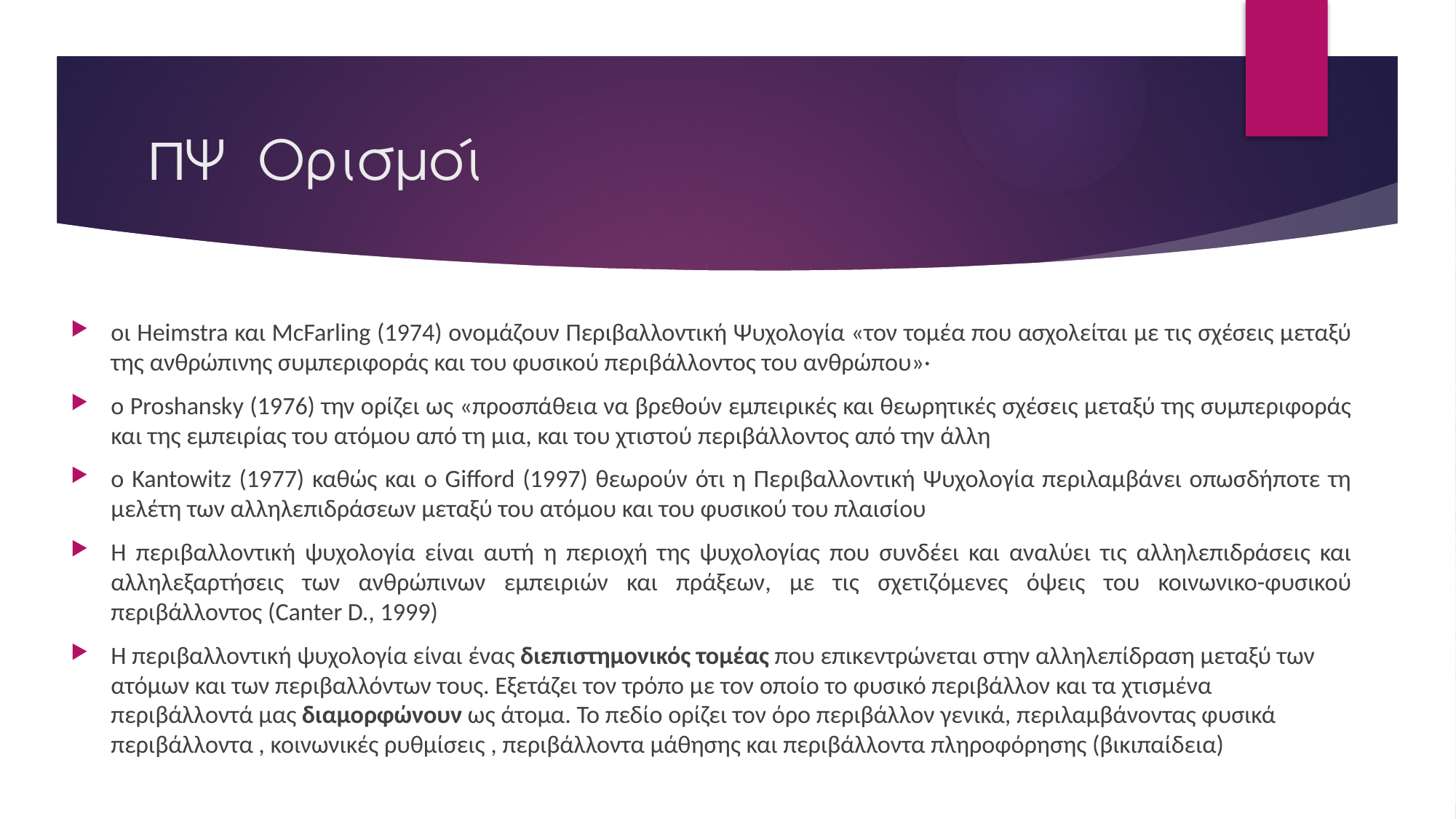

# ΠΨ	Ορισμοί
οι Heimstra και McFarling (1974) ονομάζουν Περιβαλλοντική Ψυχολογία «τον τομέα που ασχολείται με τις σχέσεις μεταξύ της ανθρώπινης συμπεριφοράς και του φυσικού περιβάλλοντος του ανθρώπου»·
ο Proshansky (1976) την ορίζει ως «προσπάθεια να βρεθούν εμπειρικές και θεωρητικές σχέσεις μεταξύ της συμπεριφοράς και της εμπειρίας του ατόμου από τη μια, και του χτιστού περιβάλλοντος από την άλλη
ο Kantowitz (1977) καθώς και ο Gifford (1997) θεωρούν ότι η Περιβαλλοντική Ψυχολογία περιλαμβάνει οπωσδήποτε τη μελέτη των αλληλεπιδράσεων μεταξύ του ατόμου και του φυσικού του πλαισίου
Η περιβαλλοντική ψυχολογία είναι αυτή η περιοχή της ψυχολογίας που συνδέει και αναλύει τις αλληλεπιδράσεις και αλληλεξαρτήσεις των ανθρώπινων εμπειριών και πράξεων, με τις σχετιζόμενες όψεις του κοινωνικο-φυσικού περιβάλλοντος (Canter D., 1999)
Η περιβαλλοντική ψυχολογία είναι ένας διεπιστημονικός τομέας που επικεντρώνεται στην αλληλεπίδραση μεταξύ των ατόμων και των περιβαλλόντων τους. Εξετάζει τον τρόπο με τον οποίο το φυσικό περιβάλλον και τα χτισμένα περιβάλλοντά μας διαμορφώνουν ως άτομα. Το πεδίο ορίζει τον όρο περιβάλλον γενικά, περιλαμβάνοντας φυσικά περιβάλλοντα , κοινωνικές ρυθμίσεις , περιβάλλοντα μάθησης και περιβάλλοντα πληροφόρησης (βικιπαίδεια)